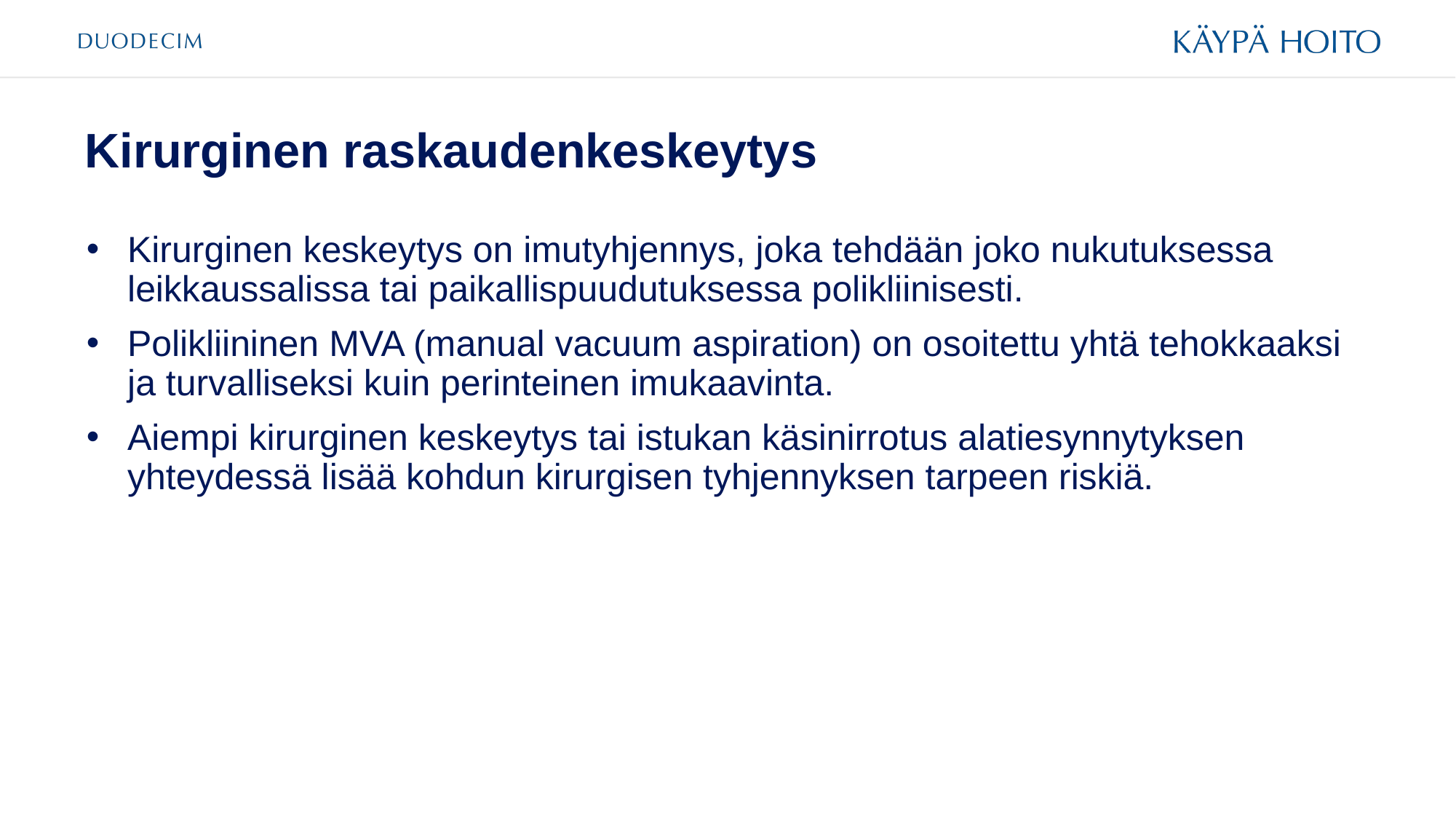

# Kirurginen raskaudenkeskeytys
Kirurginen keskeytys on imutyhjennys, joka tehdään joko nukutuksessa leikkaussalissa tai paikallispuudutuksessa polikliinisesti.
Polikliininen MVA (manual vacuum aspiration) on osoitettu yhtä tehokkaaksi ja turvalliseksi kuin perinteinen imukaavinta.
Aiempi kirurginen keskeytys tai istukan käsinirrotus alatiesynnytyksen yhteydessä lisää kohdun kirurgisen tyhjennyksen tarpeen riskiä.